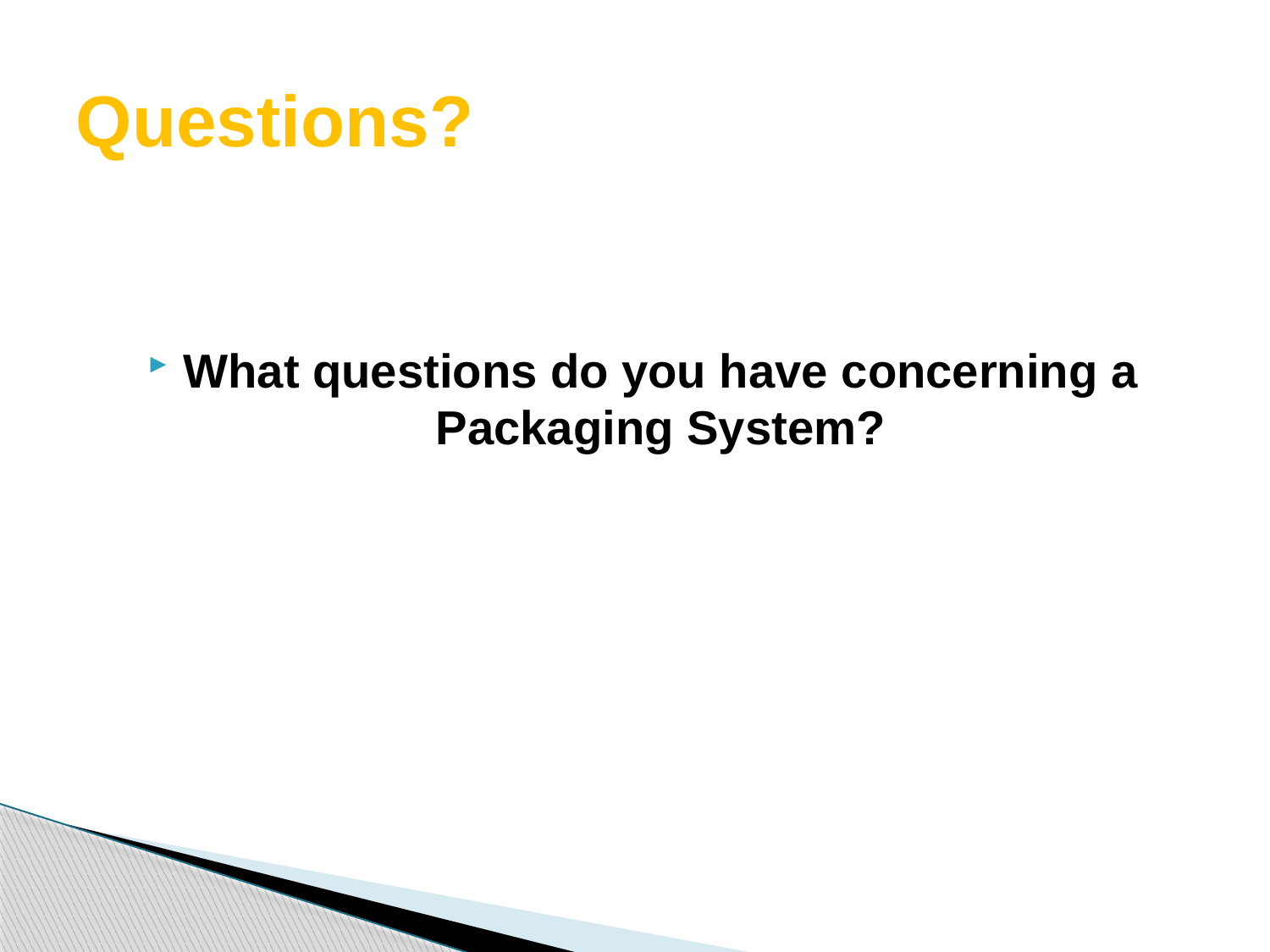

# Questions?

What questions do you have concerning a Packaging System?